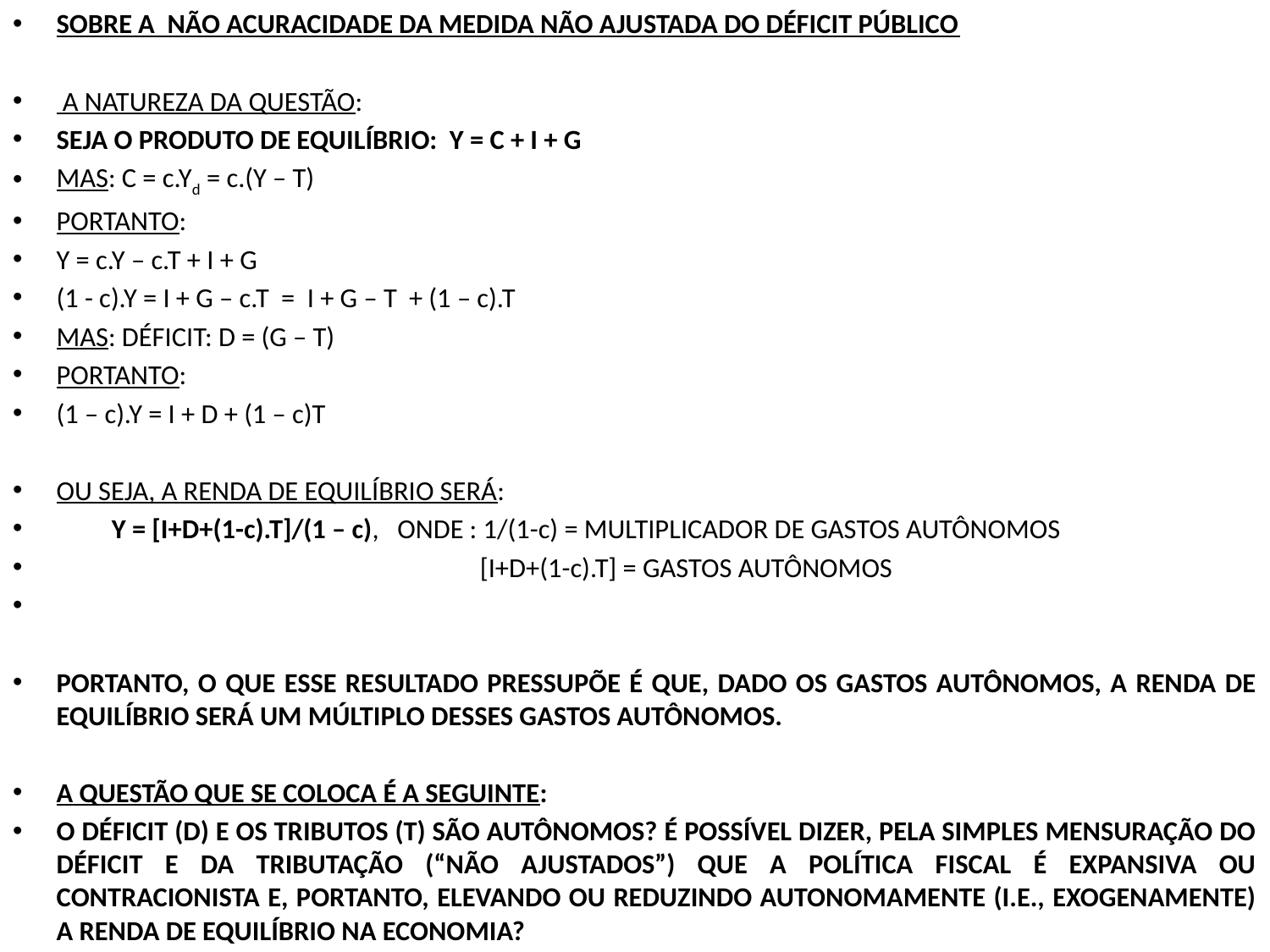

SOBRE A  NÃO ACURACIDADE DA MEDIDA NÃO AJUSTADA DO DÉFICIT PÚBLICO

 A NATUREZA DA QUESTÃO:
SEJA O PRODUTO DE EQUILÍBRIO:  Y = C + I + G
MAS: C = c.Yd = c.(Y – T)
PORTANTO:
Y = c.Y – c.T + I + G
(1 - c).Y = I + G – c.T  =  I + G – T  + (1 – c).T
MAS: DÉFICIT: D = (G – T)
PORTANTO:
(1 – c).Y = I + D + (1 – c)T

OU SEJA, A RENDA DE EQUILÍBRIO SERÁ:
         Y = [I+D+(1-c).T]/(1 – c),   ONDE : 1/(1-c) = MULTIPLICADOR DE GASTOS AUTÔNOMOS
                                                                     [I+D+(1-c).T] = GASTOS AUTÔNOMOS

PORTANTO, O QUE ESSE RESULTADO PRESSUPÕE É QUE, DADO OS GASTOS AUTÔNOMOS, A RENDA DE EQUILÍBRIO SERÁ UM MÚLTIPLO DESSES GASTOS AUTÔNOMOS.

A QUESTÃO QUE SE COLOCA É A SEGUINTE:
O DÉFICIT (D) E OS TRIBUTOS (T) SÃO AUTÔNOMOS? É POSSÍVEL DIZER, PELA SIMPLES MENSURAÇÃO DO DÉFICIT E DA TRIBUTAÇÃO (“NÃO AJUSTADOS”) QUE A POLÍTICA FISCAL É EXPANSIVA OU CONTRACIONISTA E, PORTANTO, ELEVANDO OU REDUZINDO AUTONOMAMENTE (I.E., EXOGENAMENTE) A RENDA DE EQUILÍBRIO NA ECONOMIA?